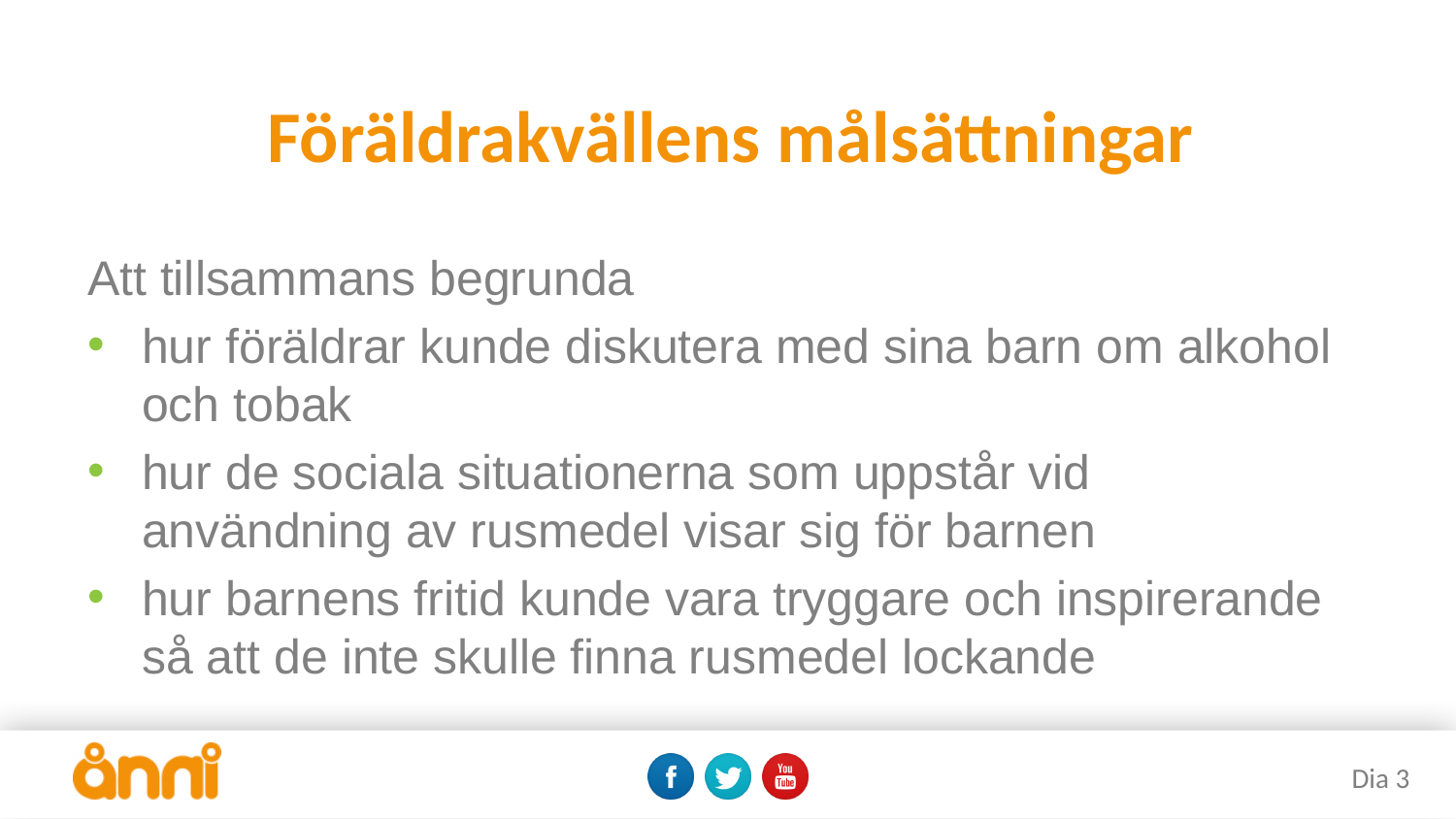

# Föräldrakvällens målsättningar

Att tillsammans begrunda
hur föräldrar kunde diskutera med sina barn om alkohol och tobak
hur de sociala situationerna som uppstår vid användning av rusmedel visar sig för barnen
hur barnens fritid kunde vara tryggare och inspirerande så att de inte skulle finna rusmedel lockande
Dia 3